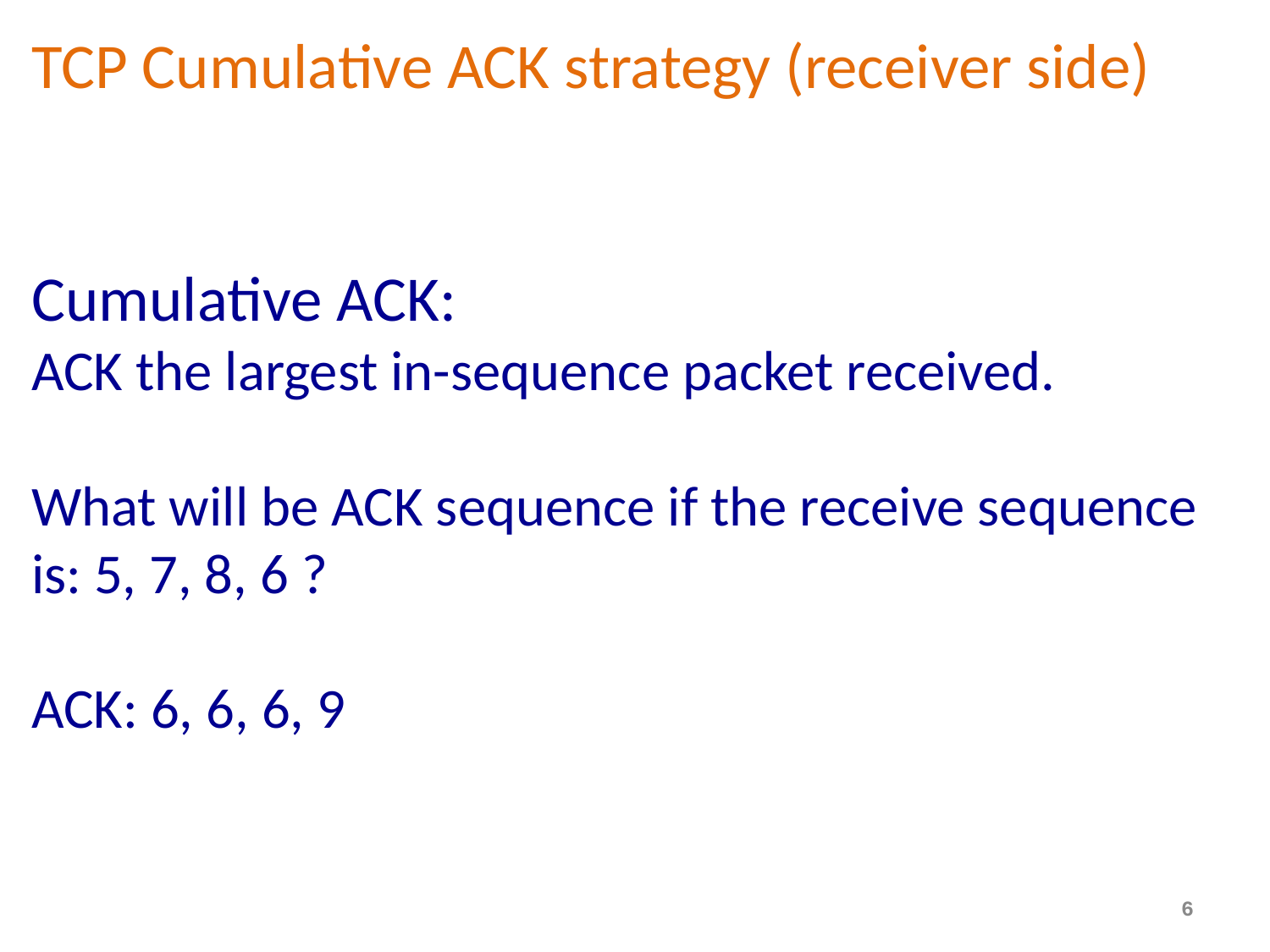

TCP Cumulative ACK strategy (receiver side)
Cumulative ACK:
ACK the largest in-sequence packet received.

What will be ACK sequence if the receive sequence
is: 5, 7, 8, 6 ?

ACK: 6, 6, 6, 9

6